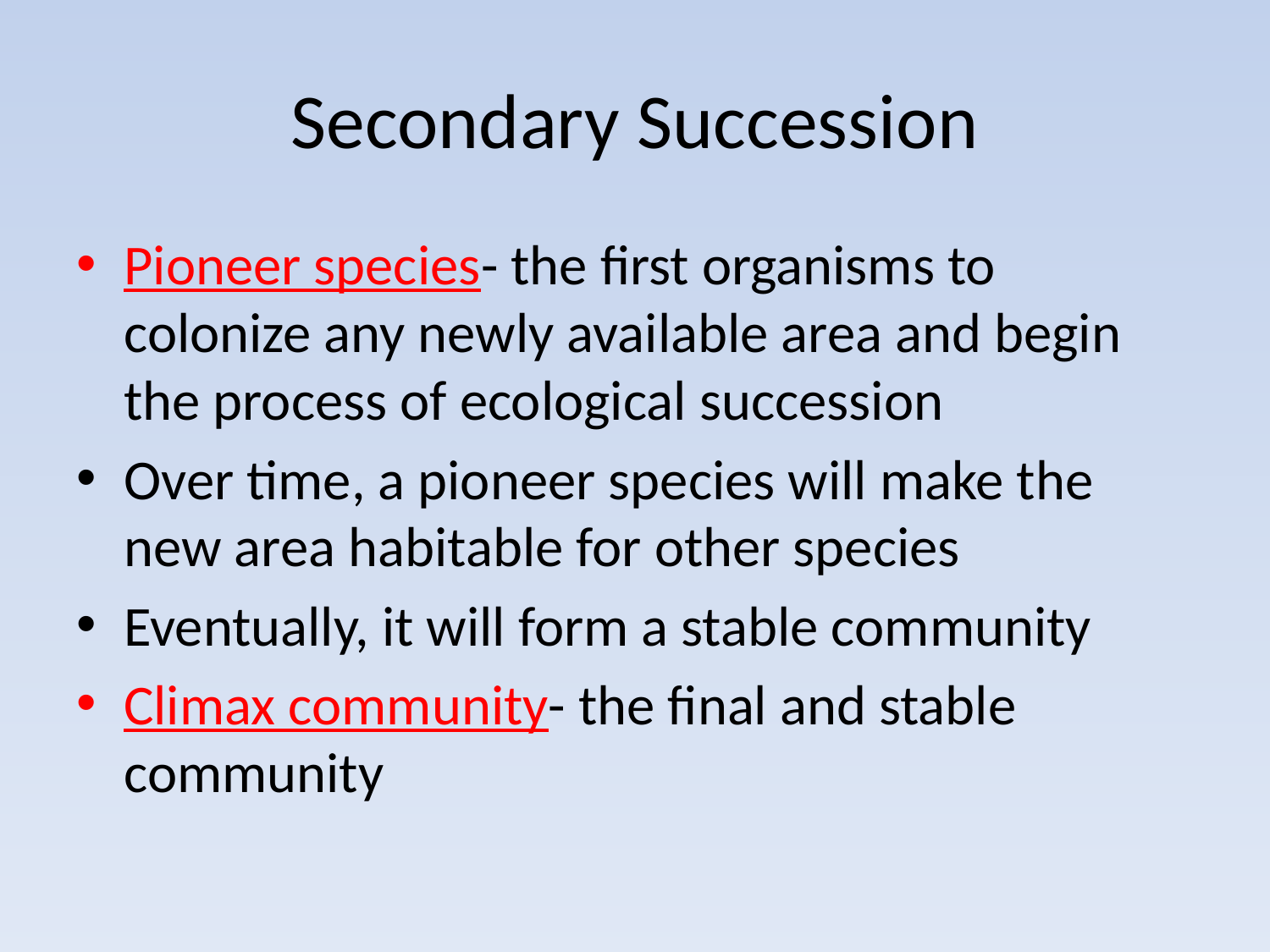

# Secondary Succession
Pioneer species- the first organisms to colonize any newly available area and begin the process of ecological succession
Over time, a pioneer species will make the new area habitable for other species
Eventually, it will form a stable community
Climax community- the final and stable community